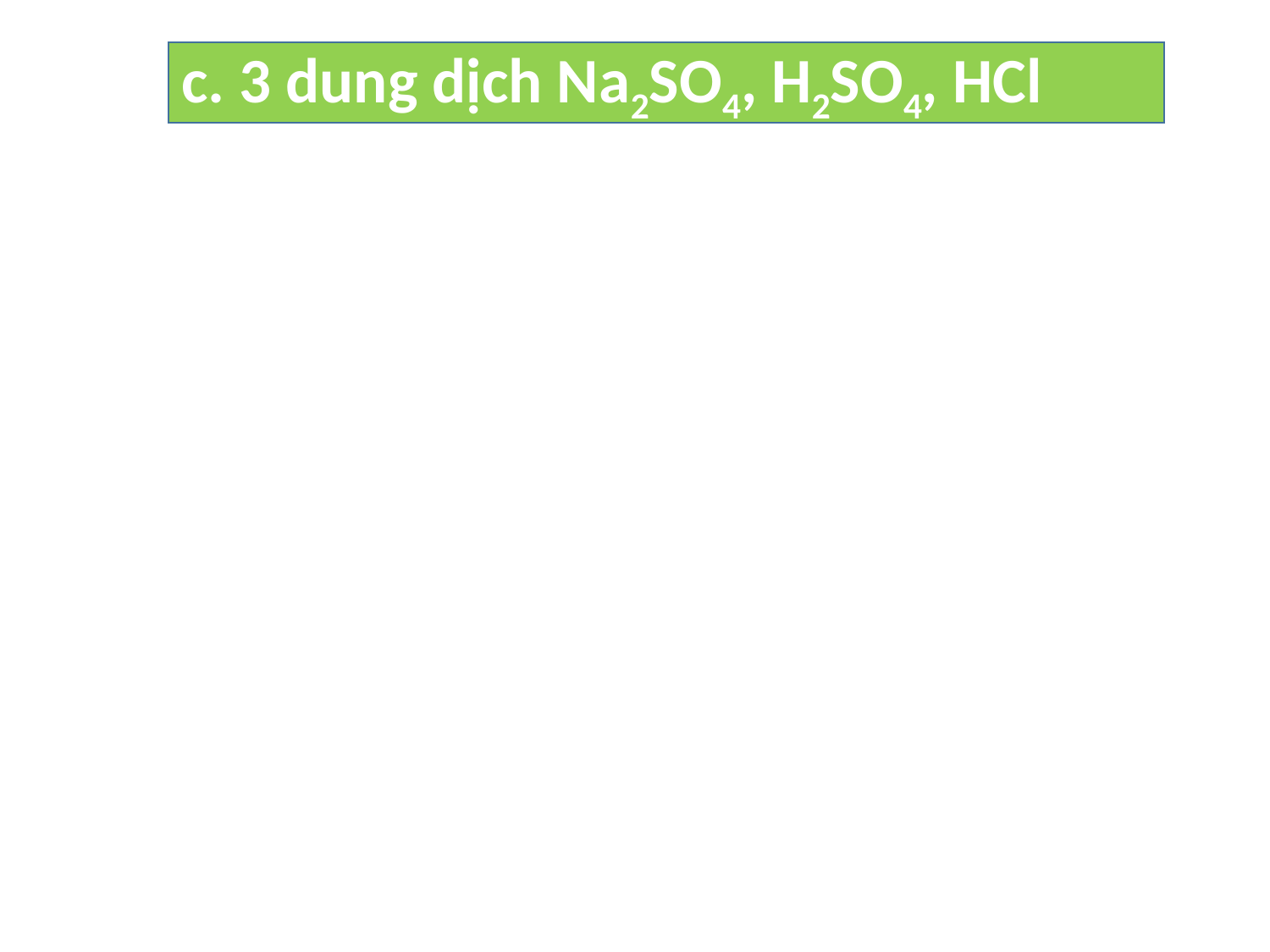

c. 3 dung dịch Na2SO4, H2SO4, HCl